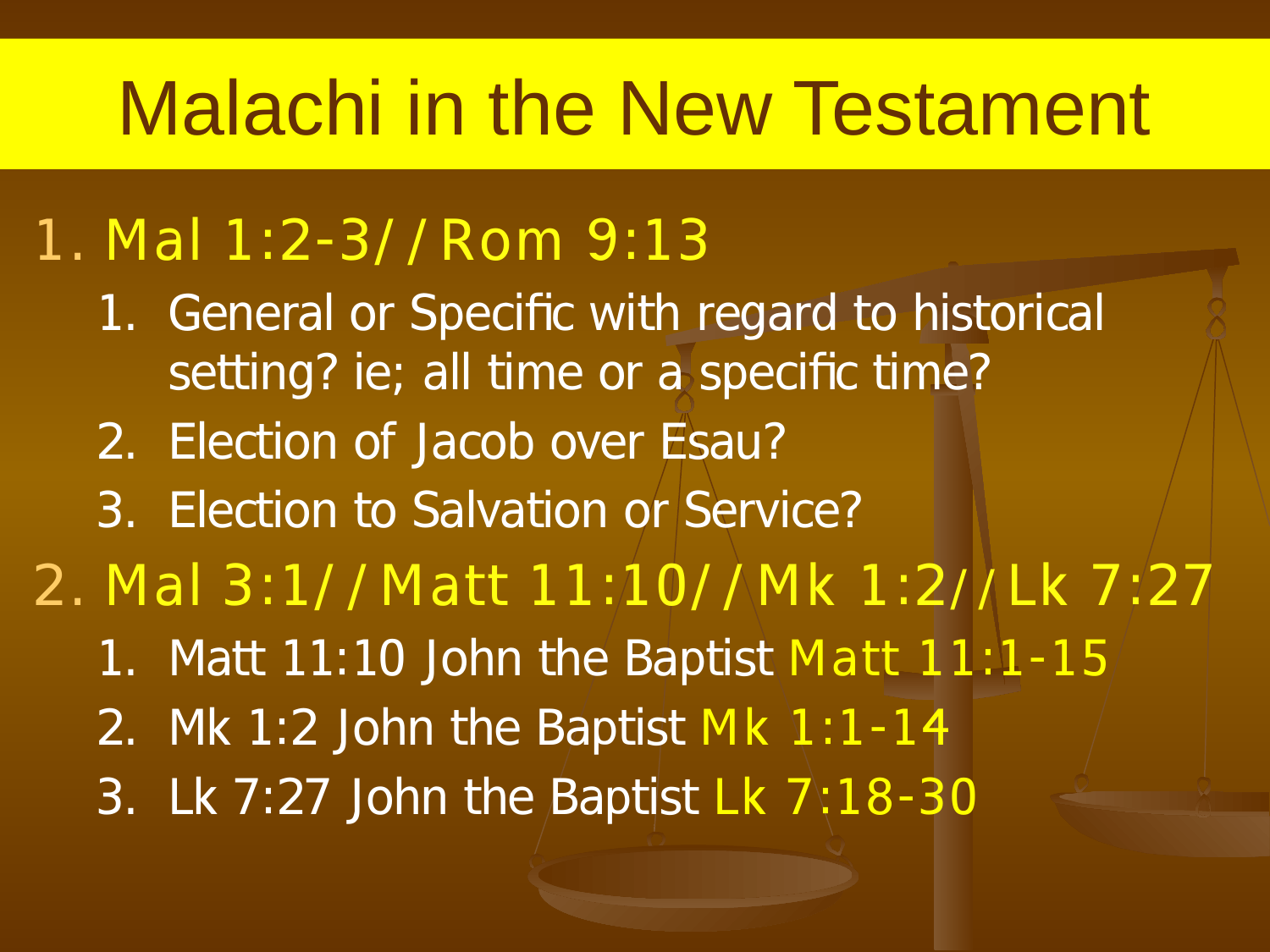

# Malachi in the New Testament
Mal 1:2-3//Rom 9:13
General or Specific with regard to historical setting? ie; all time or a specific time?
Election of Jacob over Esau?
Election to Salvation or Service?
Mal 3:1//Matt 11:10//Mk 1:2//Lk 7:27
Matt 11:10 John the Baptist Matt 11:1-15
Mk 1:2 John the Baptist Mk 1:1-14
Lk 7:27 John the Baptist Lk 7:18-30